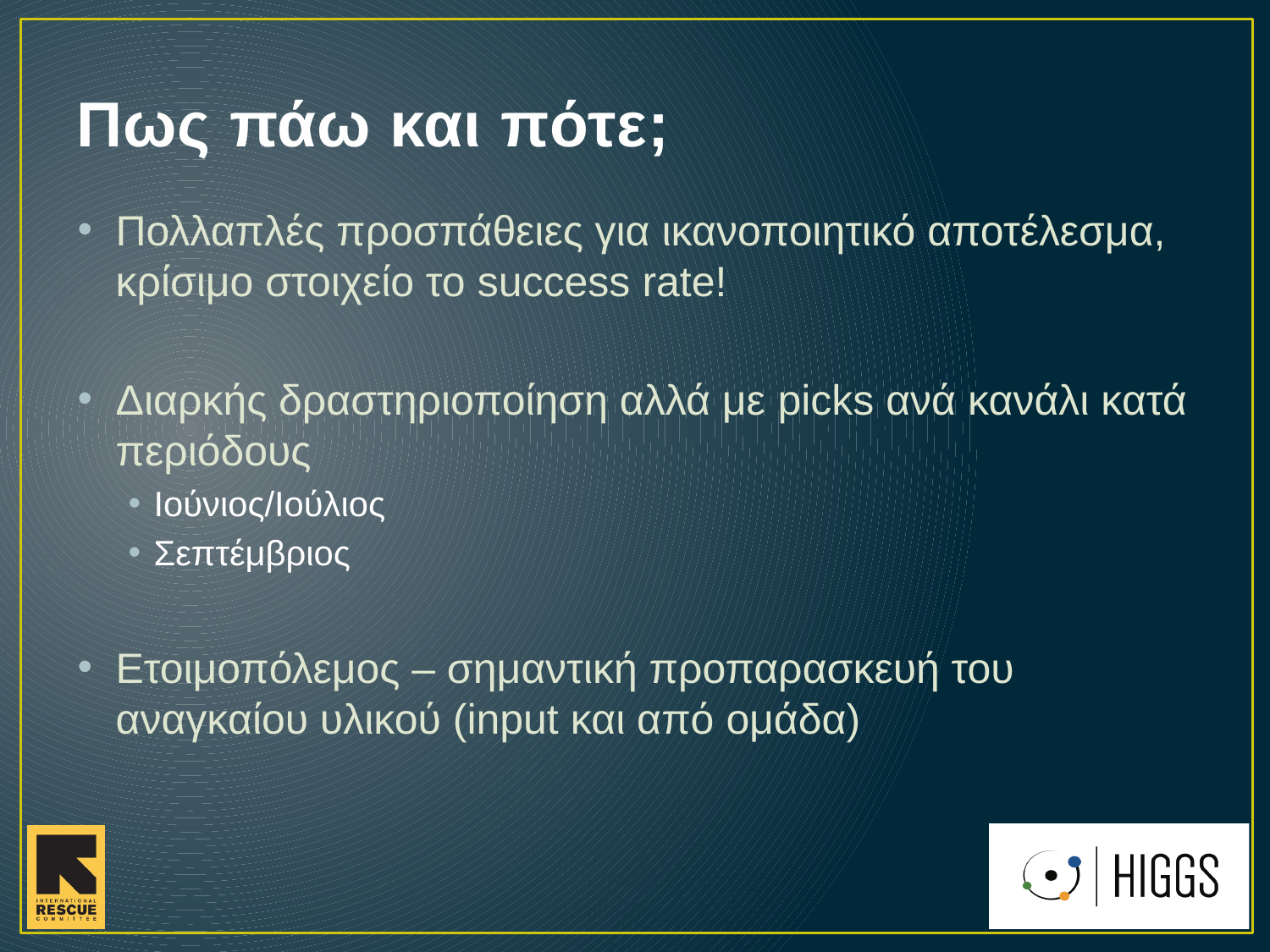

# Πως πάω και πότε;
Πολλαπλές προσπάθειες για ικανοποιητικό αποτέλεσμα, κρίσιμο στοιχείο το success rate!

Διαρκής δραστηριοποίηση αλλά με picks ανά κανάλι κατά περιόδους
Ιούνιος/Ιούλιος
Σεπτέμβριος

Ετοιμοπόλεμος – σημαντική προπαρασκευή του αναγκαίου υλικού (input και από ομάδα)